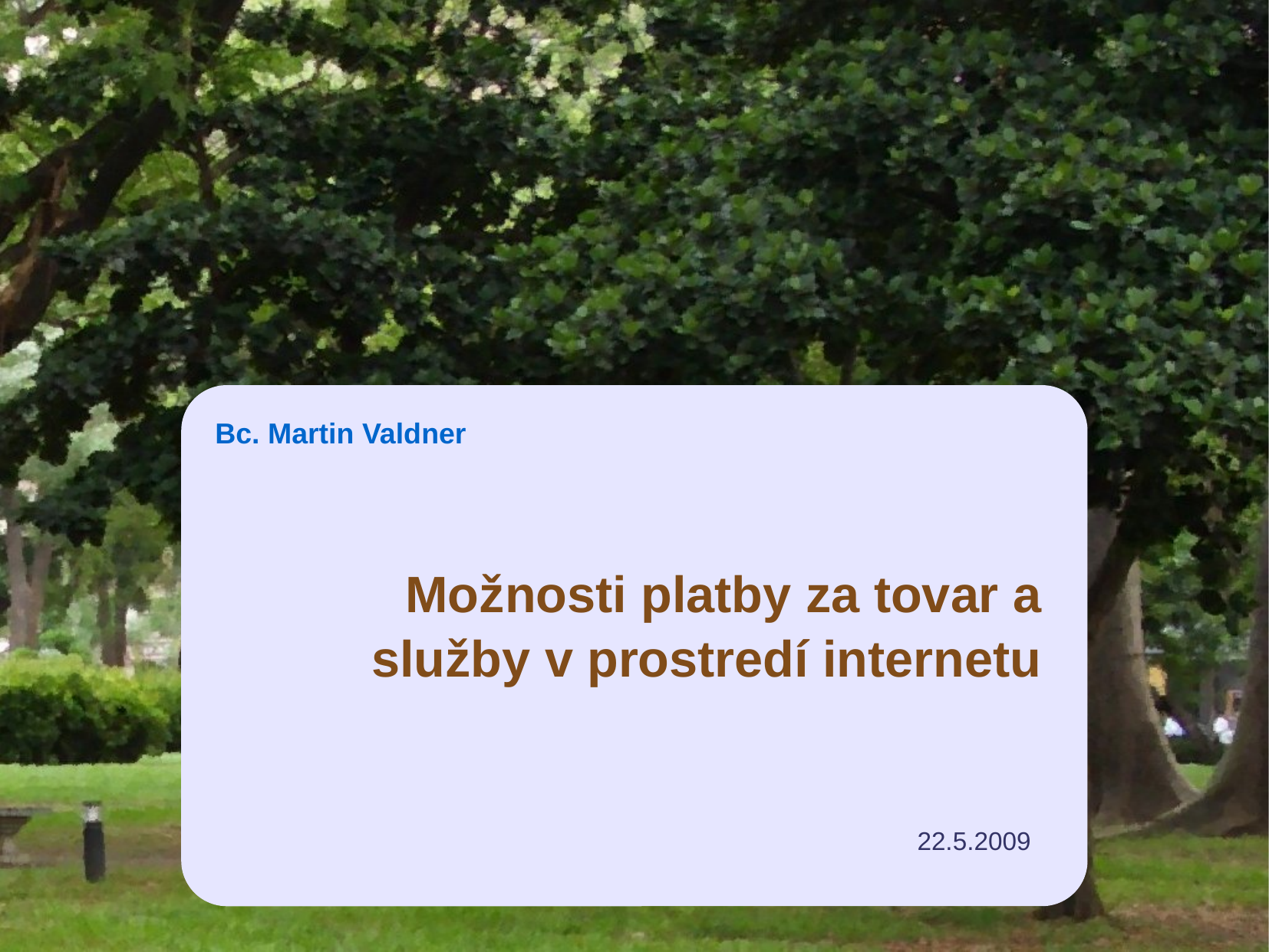

# Možnosti platby za tovar a služby v prostredí internetu